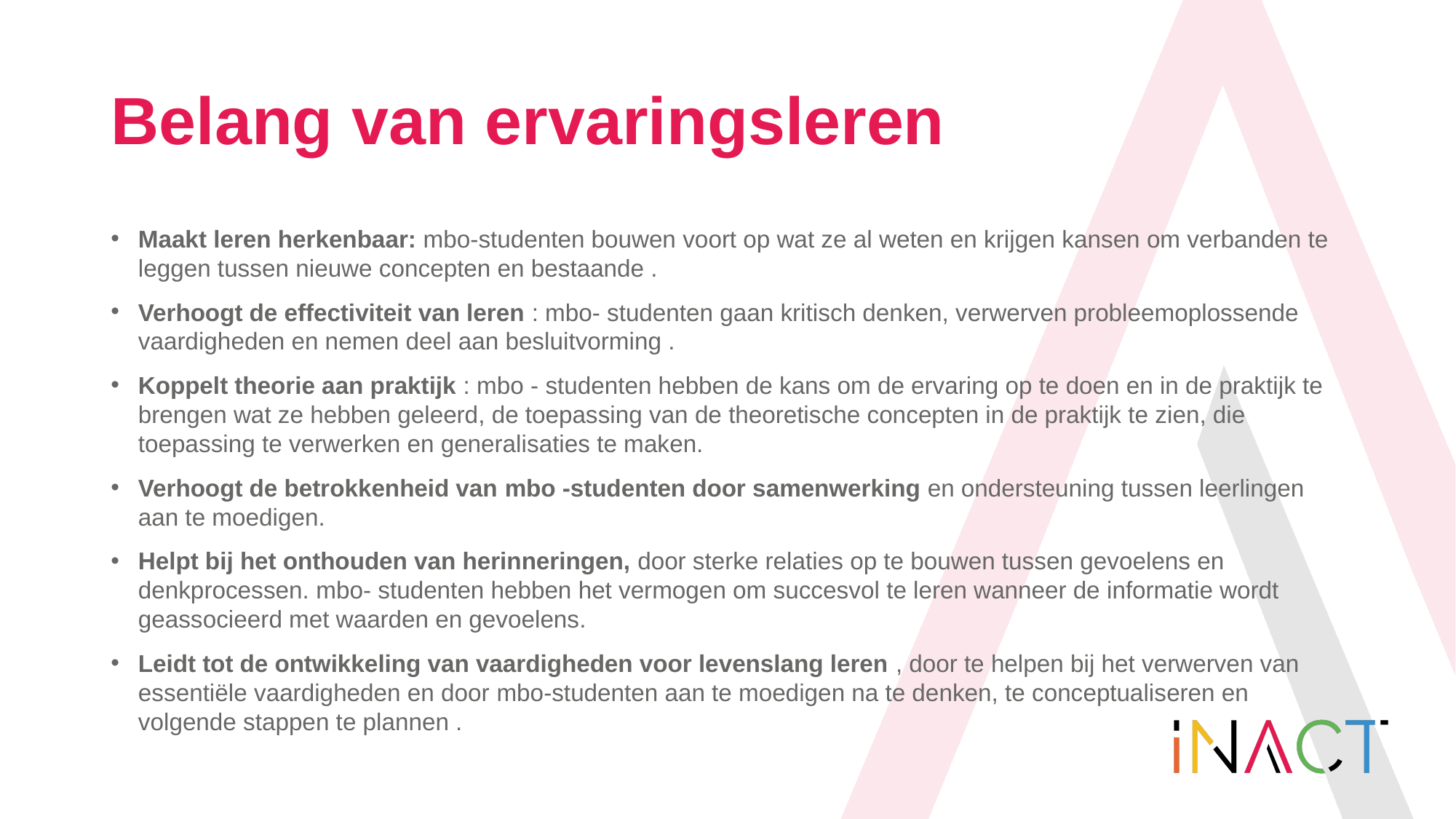

# Belang van ervaringsleren
Maakt leren herkenbaar: mbo-studenten bouwen voort op wat ze al weten en krijgen kansen om verbanden te leggen tussen nieuwe concepten en bestaande .
Verhoogt de effectiviteit van leren : mbo- studenten gaan kritisch denken, verwerven probleemoplossende vaardigheden en nemen deel aan besluitvorming .
Koppelt theorie aan praktijk : mbo - studenten hebben de kans om de ervaring op te doen en in de praktijk te brengen wat ze hebben geleerd, de toepassing van de theoretische concepten in de praktijk te zien, die toepassing te verwerken en generalisaties te maken.
Verhoogt de betrokkenheid van mbo -studenten door samenwerking en ondersteuning tussen leerlingen aan te moedigen.
Helpt bij het onthouden van herinneringen, door sterke relaties op te bouwen tussen gevoelens en denkprocessen. mbo- studenten hebben het vermogen om succesvol te leren wanneer de informatie wordt geassocieerd met waarden en gevoelens.
Leidt tot de ontwikkeling van vaardigheden voor levenslang leren , door te helpen bij het verwerven van essentiële vaardigheden en door mbo-studenten aan te moedigen na te denken, te conceptualiseren en volgende stappen te plannen .